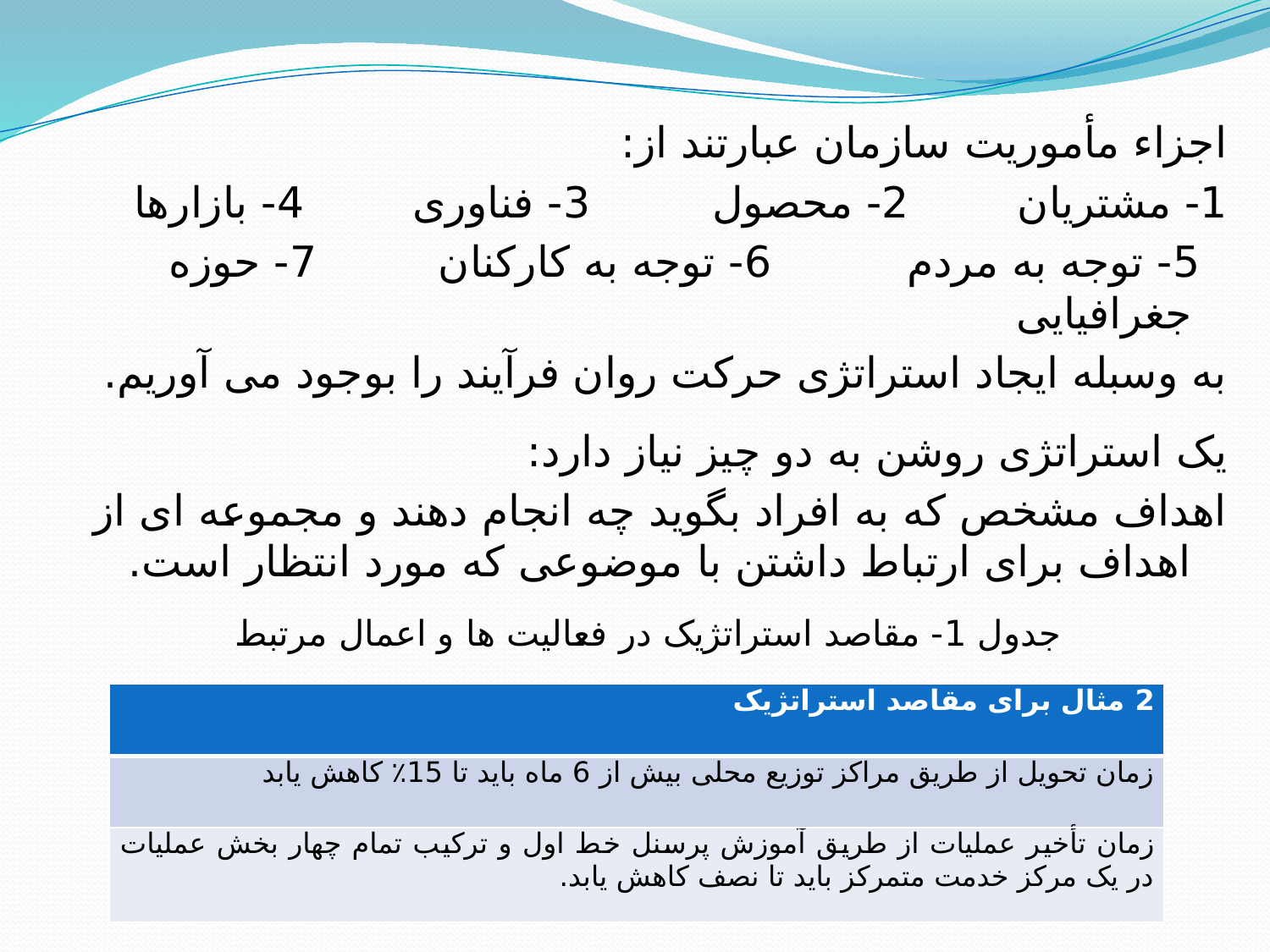

اجزاء مأموریت سازمان عبارتند از:
1- مشتریان        2- محصول         3- فناوری        4- بازارها
  5- توجه به مردم          6- توجه به کارکنان         7- حوزه جغرافیایی
به وسبله ایجاد استراتژی حرکت روان فرآیند را بوجود می آوریم.

یک استراتژی روشن به دو چیز نیاز دارد:
اهداف مشخص که به افراد بگوید چه انجام دهند و مجموعه ای از اهداف برای ارتباط داشتن با موضوعی که مورد انتظار است.
جدول 1- مقاصد استراتژیک در فعالیت ها و اعمال مرتبط
| 2 مثال برای مقاصد استراتژیک |
| --- |
| زمان تحویل از طریق مراکز توزیع محلی بیش از 6 ماه باید تا 15٪ کاهش یابد |
| زمان تأخیر عملیات از طریق آموزش پرسنل خط اول و ترکیب تمام چهار بخش عملیات در یک مرکز خدمت متمرکز باید تا نصف کاهش یابد. |